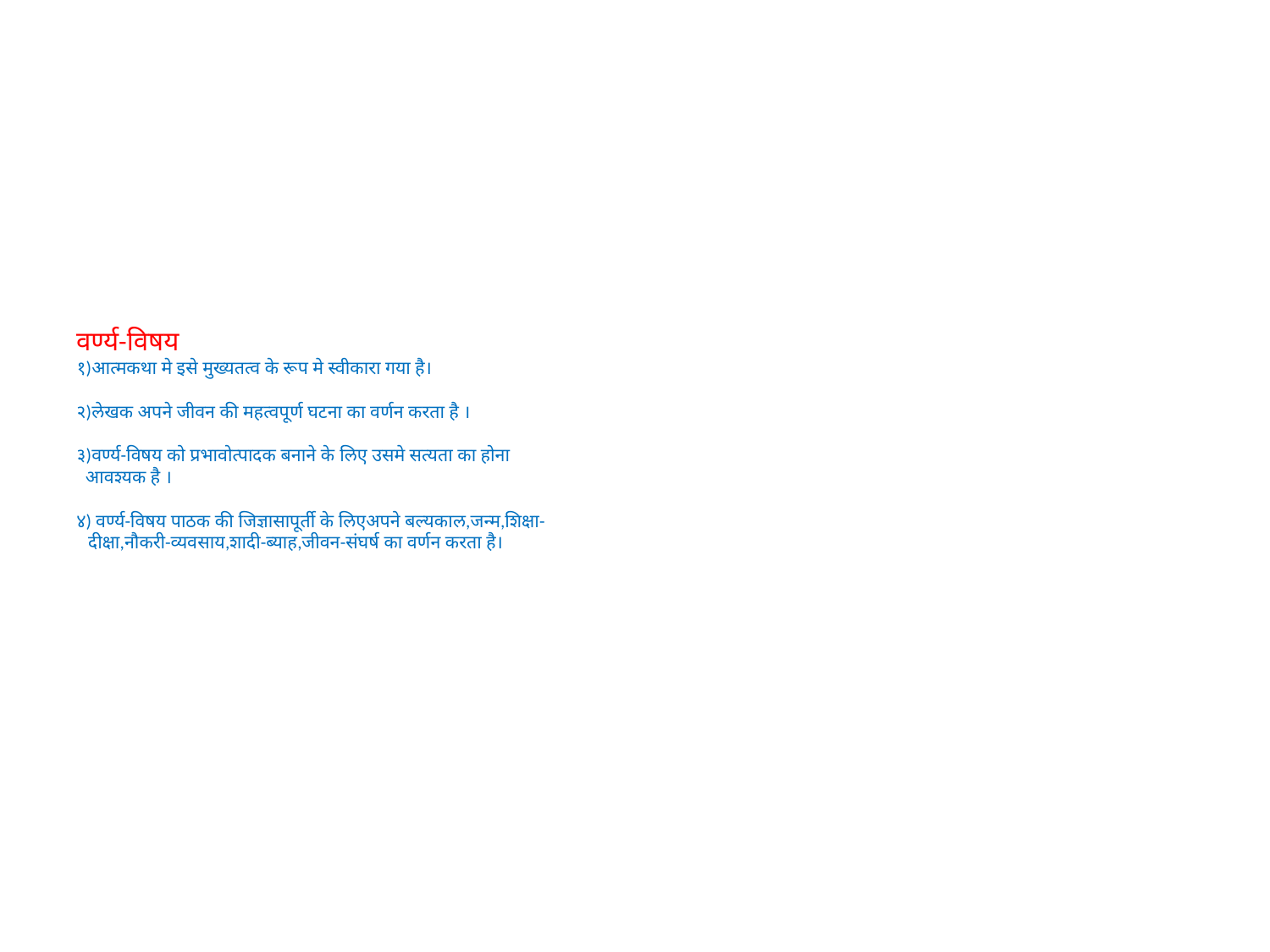

# वर्ण्य-विषय १)आत्मकथा मे इसे मुख्यतत्व के रूप मे स्वीकारा गया है। २)लेखक अपने जीवन की महत्वपूर्ण घटना का वर्णन करता है । ३)वर्ण्य-विषय को प्रभावोत्पादक बनाने के लिए उसमे सत्यता का होना आवश्यक है । ४) वर्ण्य-विषय पाठक की जिज्ञासापूर्ती के लिएअपने बल्यकाल,जन्म,शिक्षा- दीक्षा,नौकरी-व्यवसाय,शादी-ब्याह,जीवन-संघर्ष का वर्णन करता है।